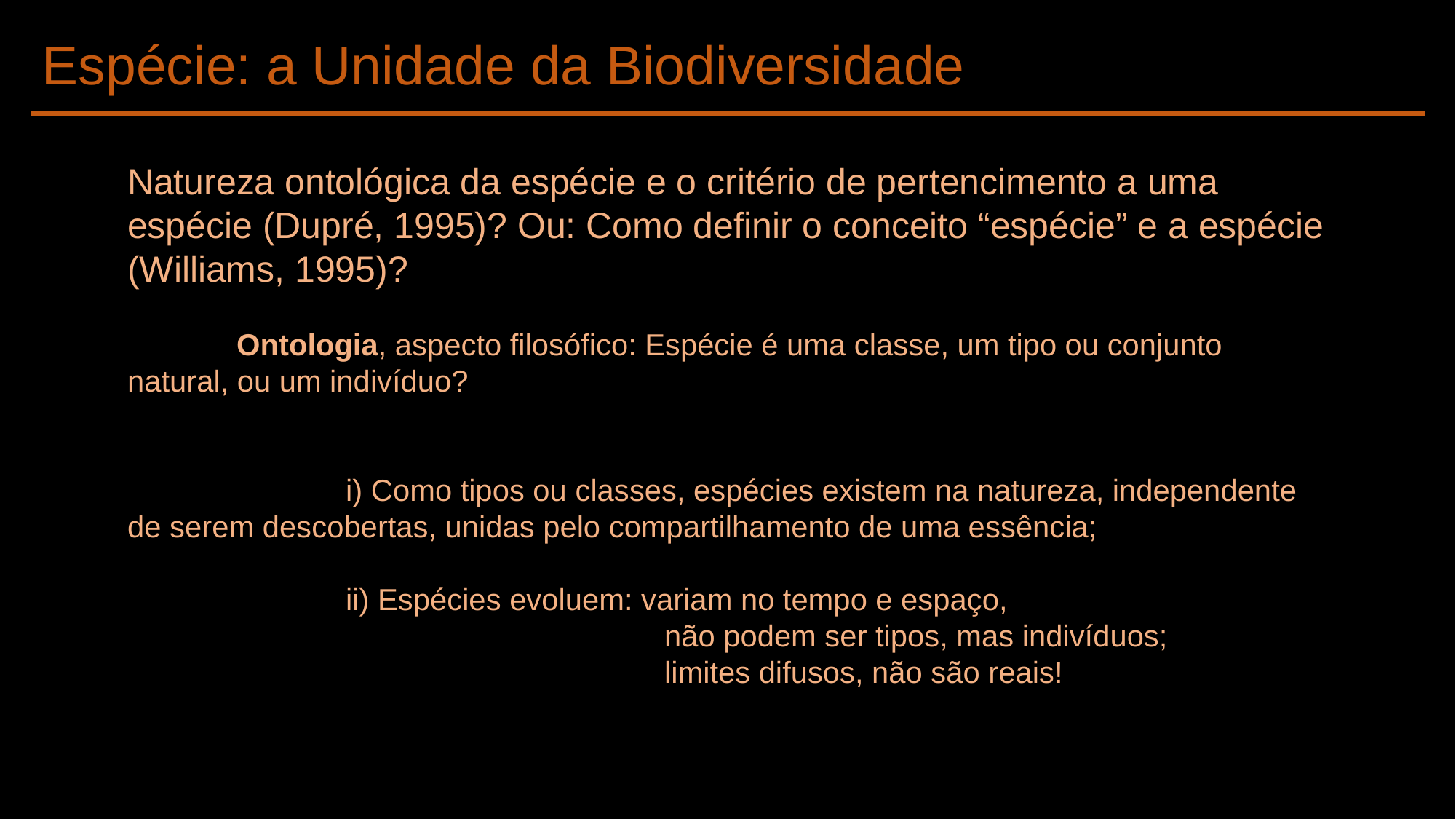

Espécie: a Unidade da Biodiversidade
Natureza ontológica da espécie e o critério de pertencimento a uma espécie (Dupré, 1995)? Ou: Como definir o conceito “espécie” e a espécie (Williams, 1995)?

	Ontologia, aspecto filosófico: Espécie é uma classe, um tipo ou conjunto natural, ou um indivíduo?

		i) Como tipos ou classes, espécies existem na natureza, independente de serem descobertas, unidas pelo compartilhamento de uma essência;

		ii) Espécies evoluem: variam no tempo e espaço,
				            não podem ser tipos, mas indivíduos;
				            limites difusos, não são reais!